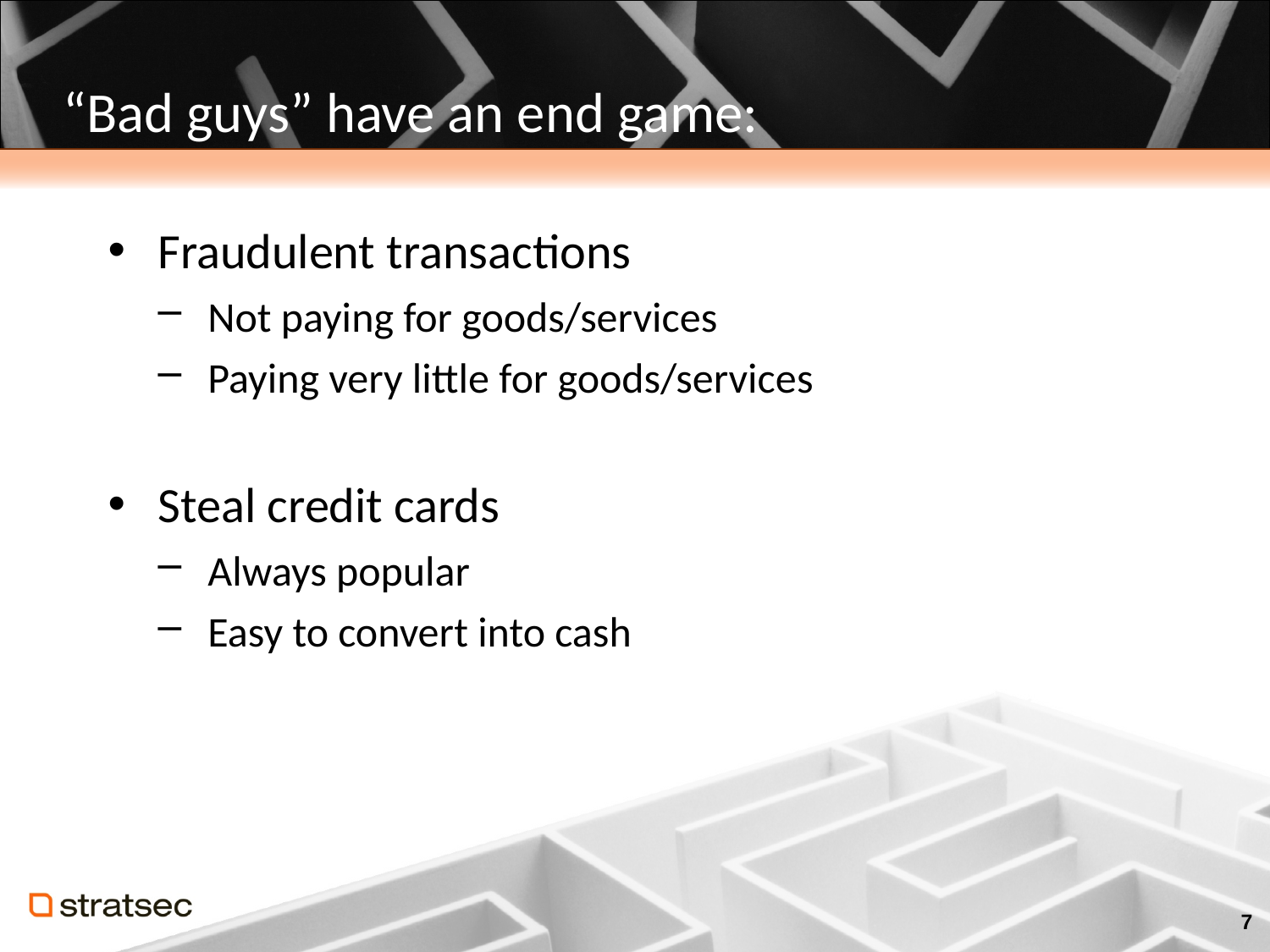

# “Bad guys” have an end game:
Fraudulent transactions
Not paying for goods/services
Paying very little for goods/services

Steal credit cards
Always popular
Easy to convert into cash